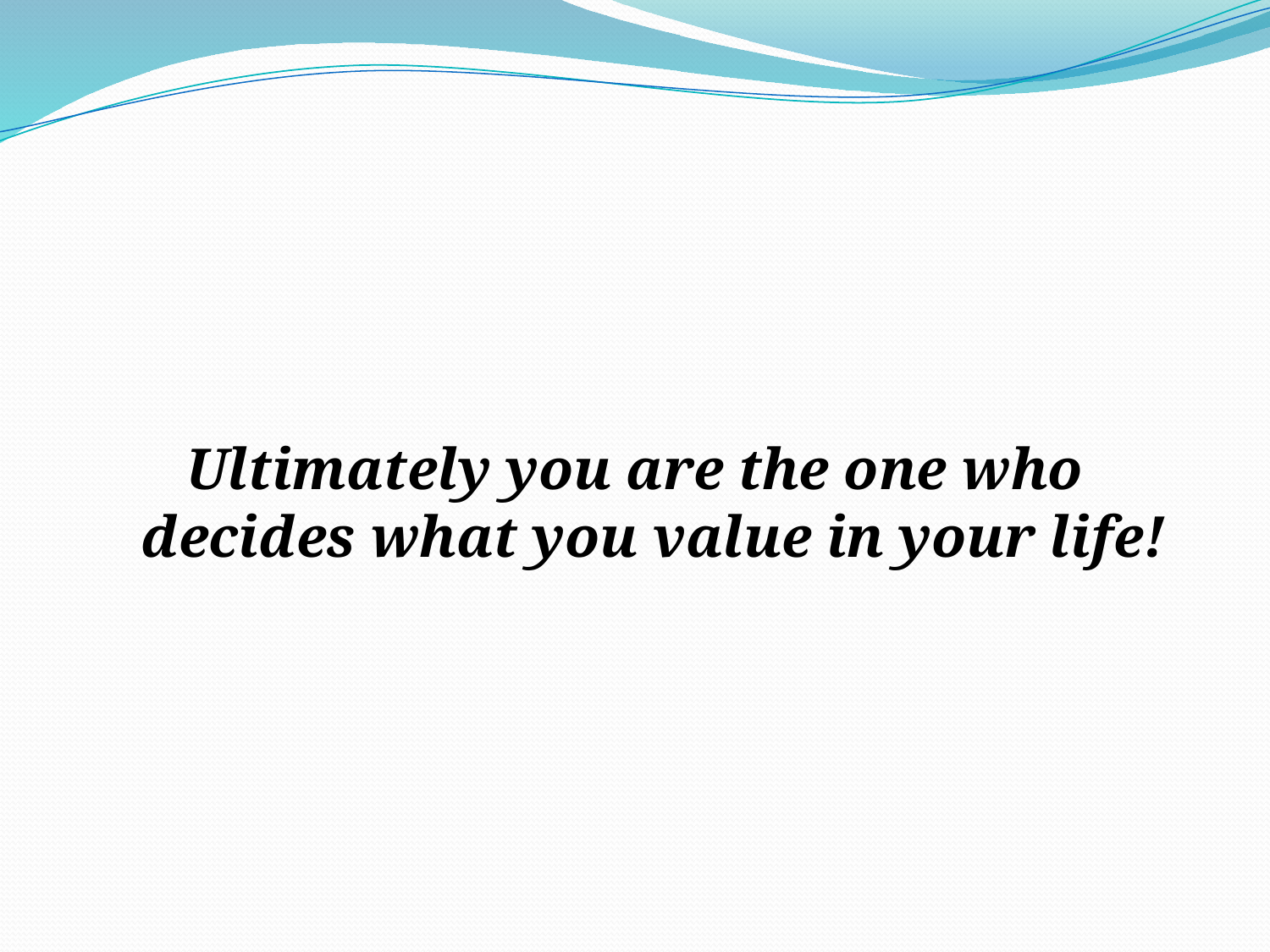

#

Ultimately you are the one who decides what you value in your life!